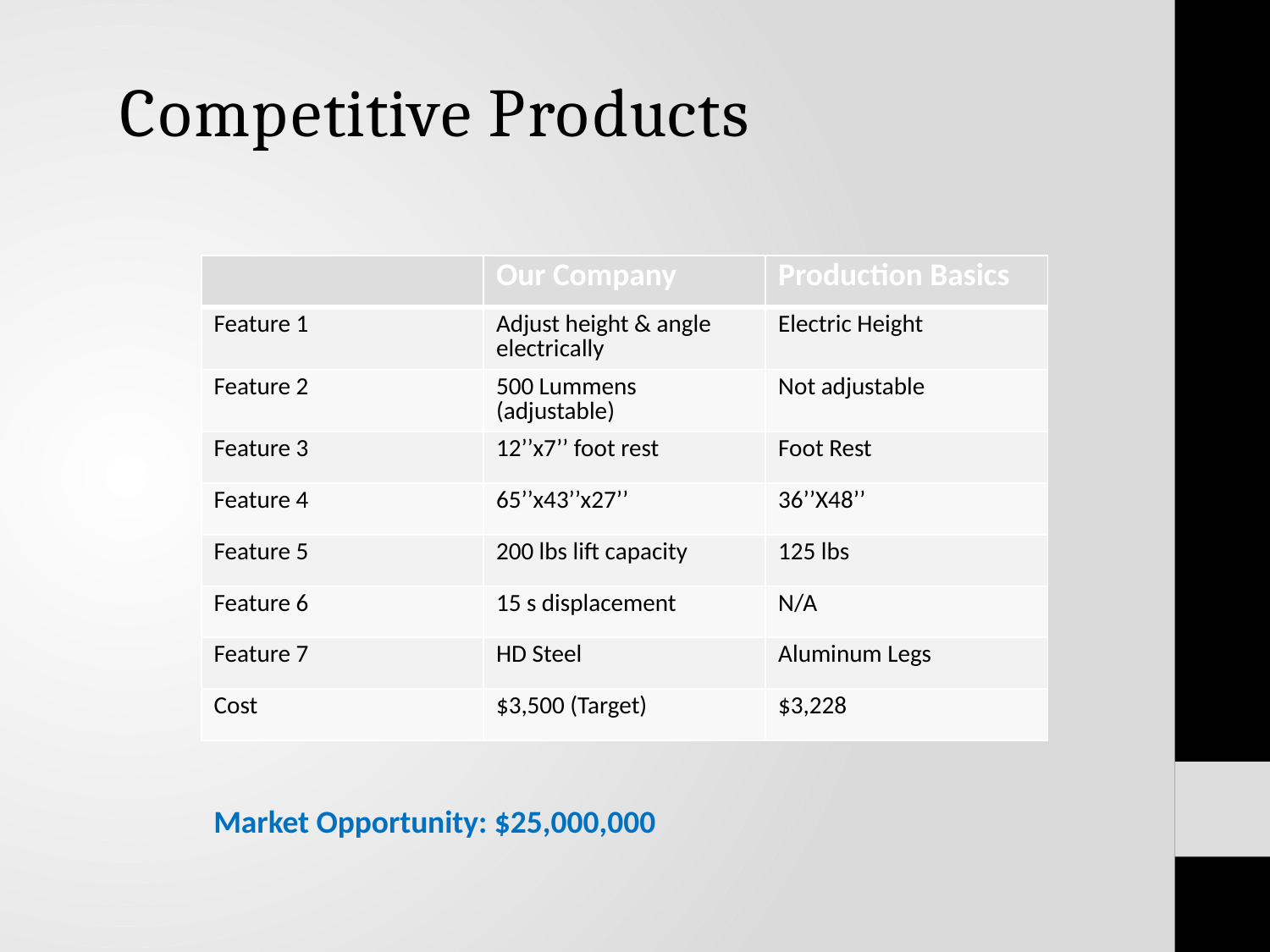

Competitive Products
|  | Our Company | Production Basics |
| --- | --- | --- |
| Feature 1 | Adjust height & angle electrically | Electric Height |
| Feature 2 | 500 Lummens (adjustable) | Not adjustable |
| Feature 3 | 12’’x7’’ foot rest | Foot Rest |
| Feature 4 | 65’’x43’’x27’’ | 36’’X48’’ |
| Feature 5 | 200 lbs lift capacity | 125 lbs |
| Feature 6 | 15 s displacement | N/A |
| Feature 7 | HD Steel | Aluminum Legs |
| Cost | $3,500 (Target) | $3,228 |
Market Opportunity: $25,000,000